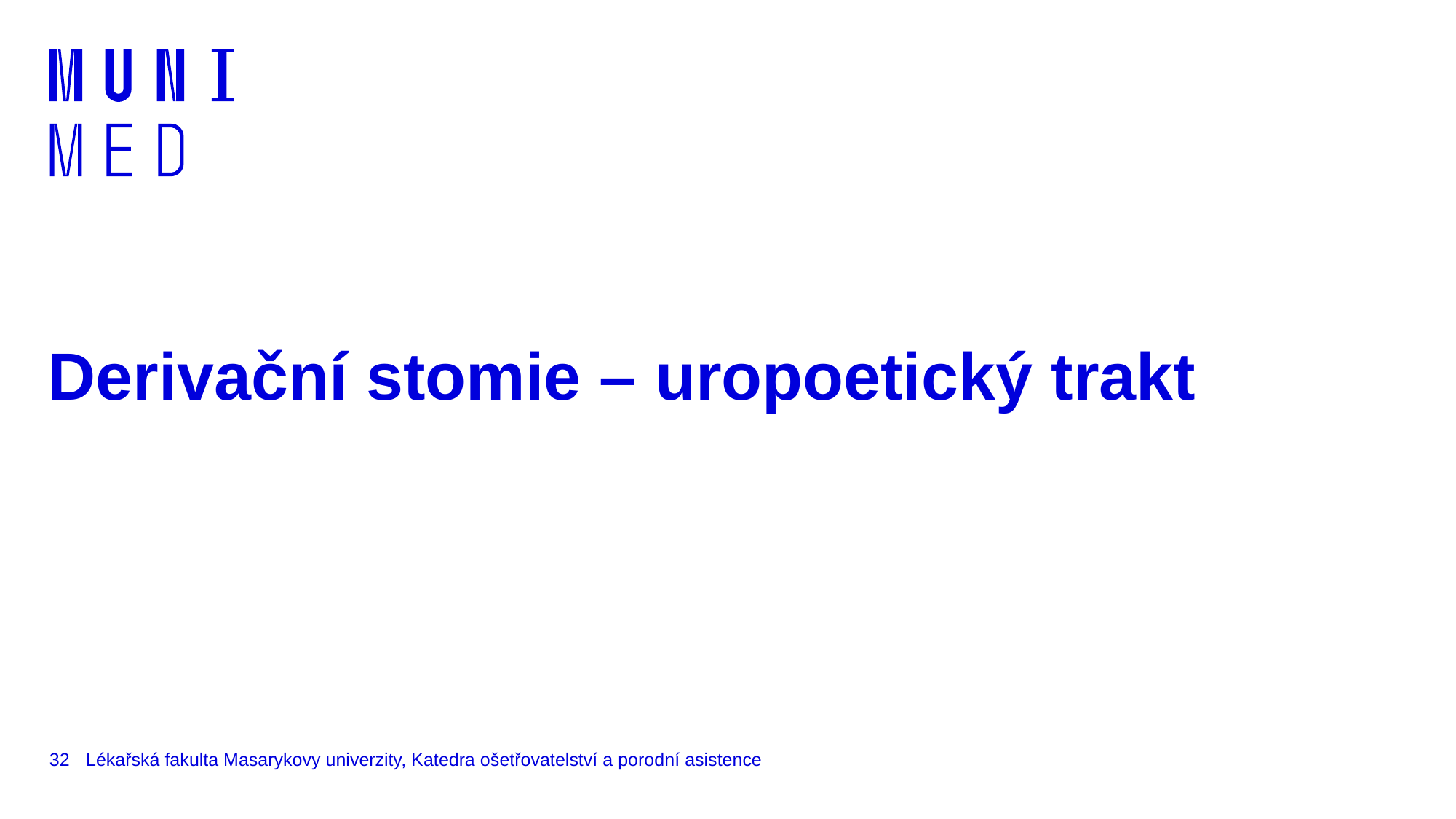

# Derivační stomie – uropoetický trakt
32
Lékařská fakulta Masarykovy univerzity, Katedra ošetřovatelství a porodní asistence